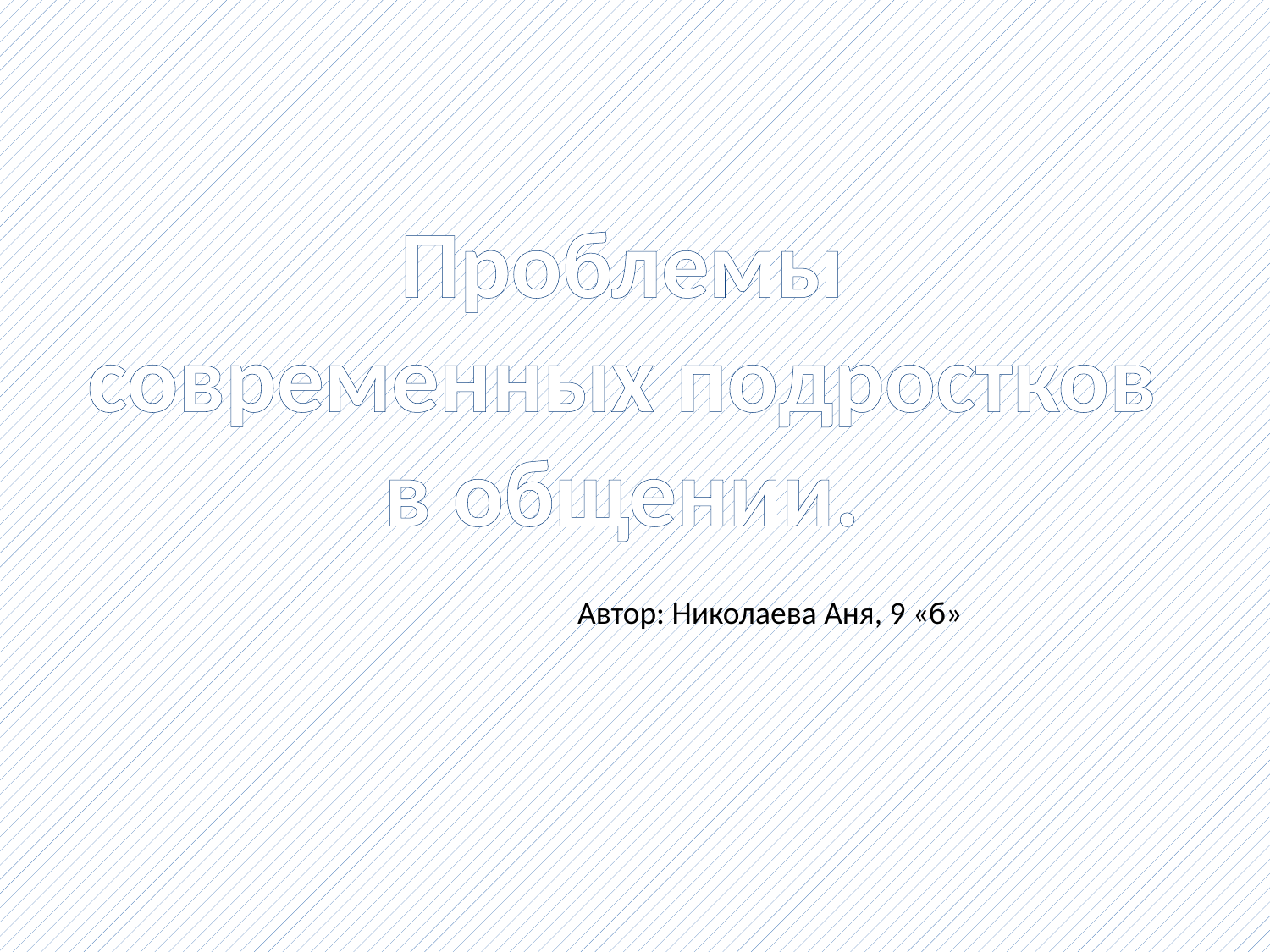

Проблемы
современных подростков
в общении.
Автор: Николаева Аня, 9 «б»